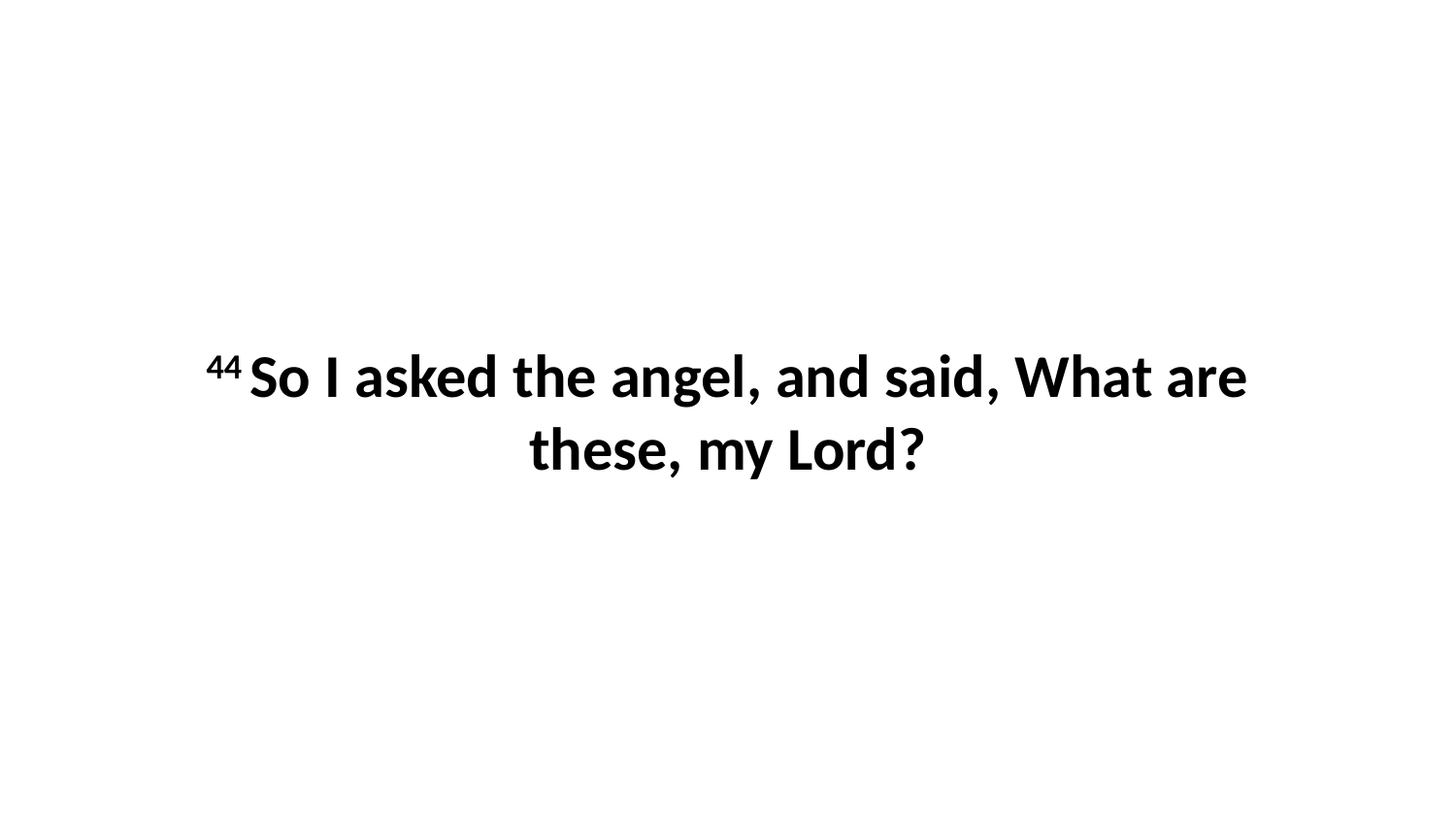

44 So I asked the angel, and said, What are these, my Lord?